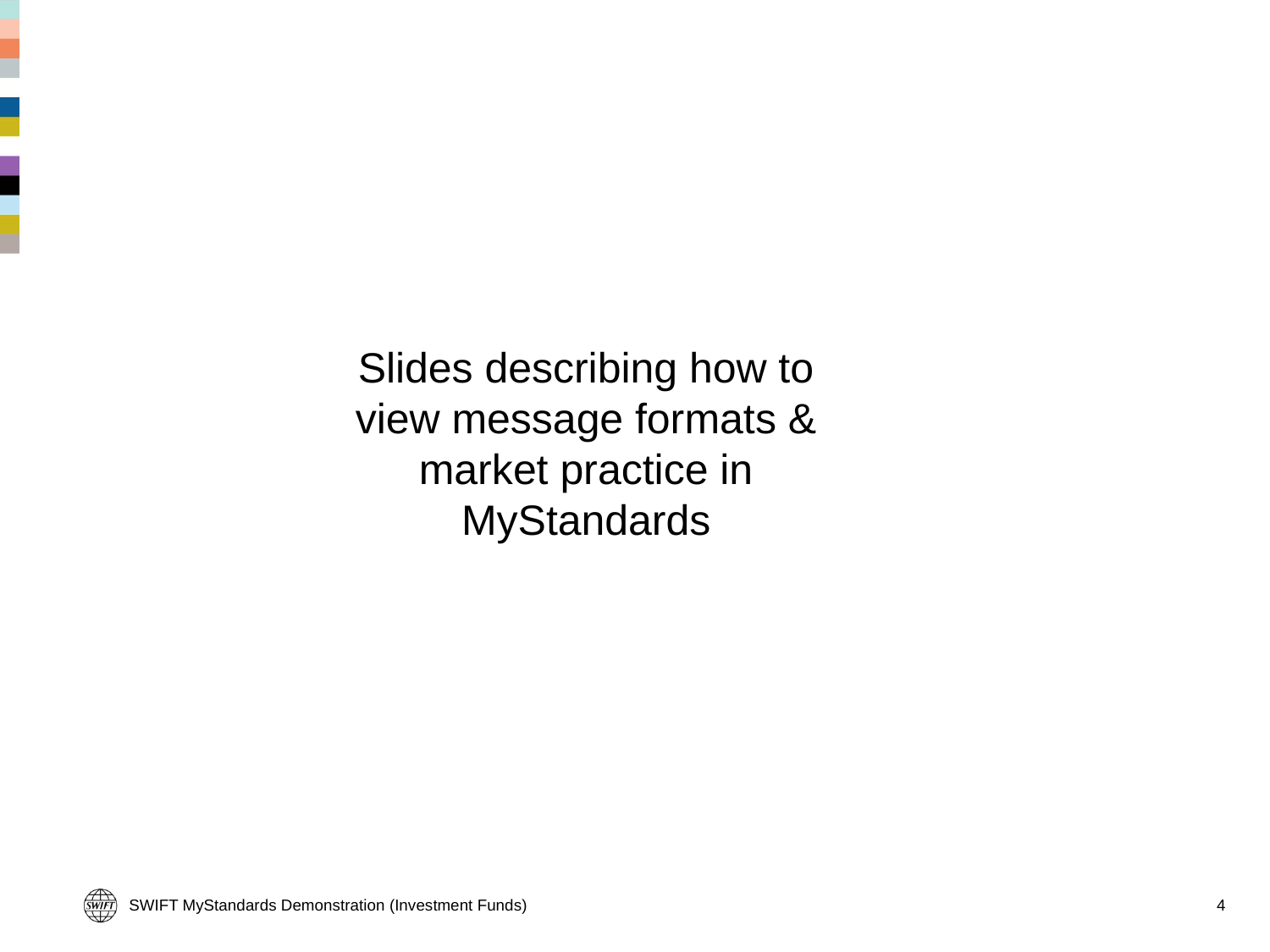

Slides describing how to view message formats & market practice in MyStandards
SWIFT MyStandards Demonstration (Investment Funds)
4